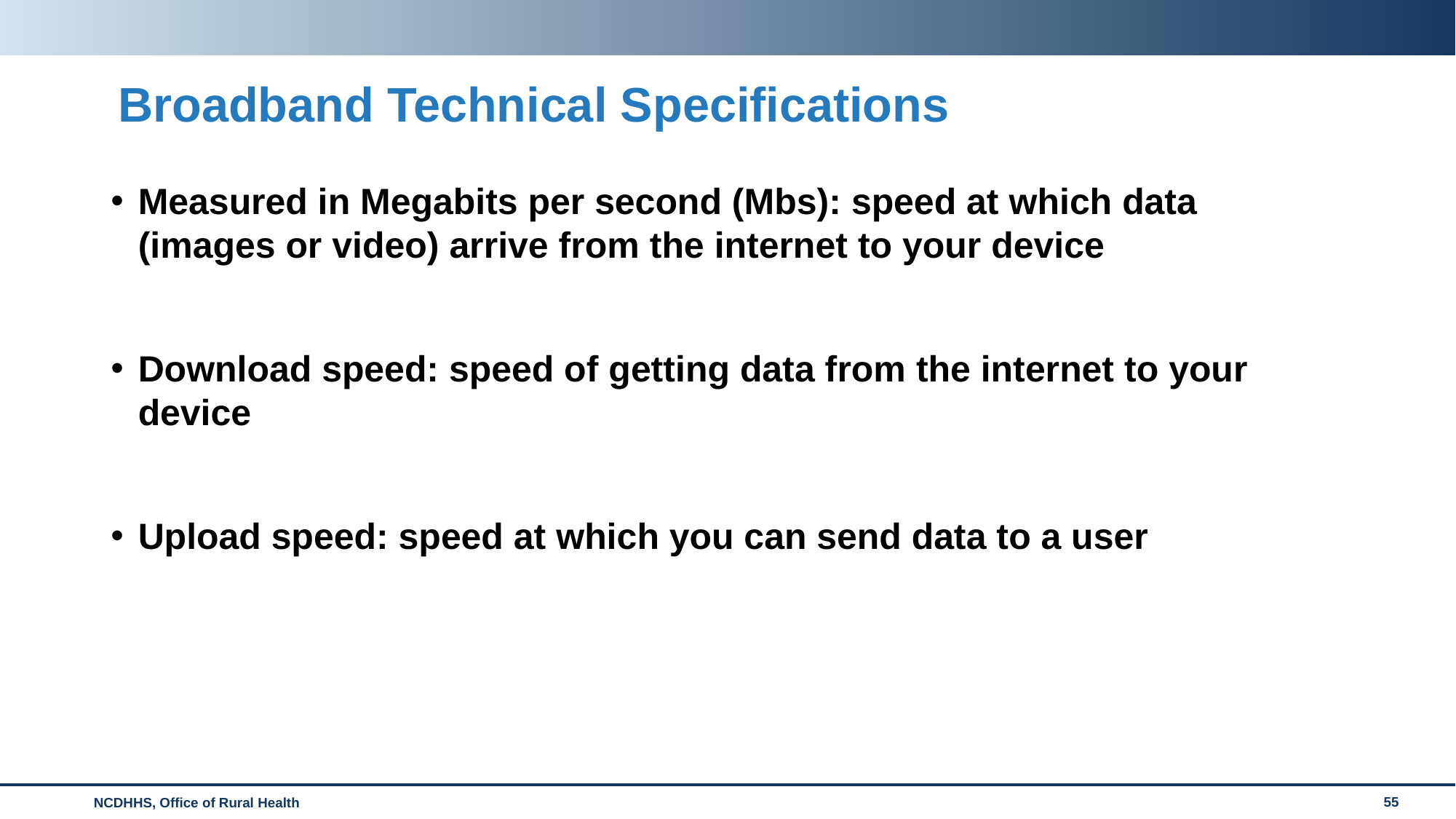

# Broadband Technical Specifications
Measured in Megabits per second (Mbs): speed at which data (images or video) arrive from the internet to your device

Download speed: speed of getting data from the internet to your device

Upload speed: speed at which you can send data to a user